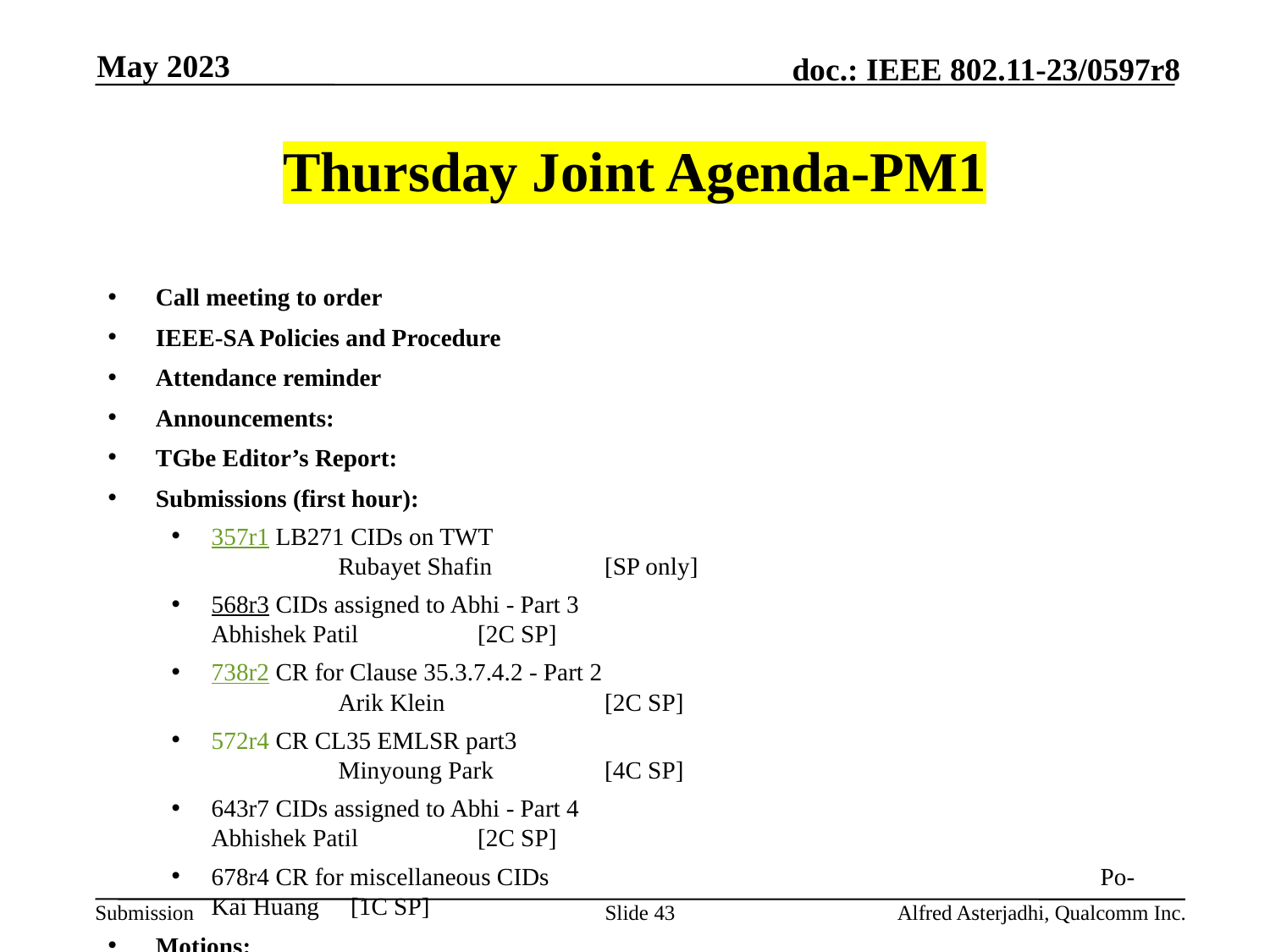

May 2023
# Thursday Joint Agenda-PM1
Call meeting to order
IEEE-SA Policies and Procedure
Attendance reminder
Announcements:
TGbe Editor’s Report:
Submissions (first hour):
357r1 LB271 CIDs on TWT   						Rubayet Shafin 	  [SP only]
568r3 CIDs assigned to Abhi - Part 3 					Abhishek Patil 	  [2C SP]
738r2 CR for Clause 35.3.7.4.2 - Part 2 					Arik Klein		  [2C SP]
572r4 CR CL35 EMLSR part3 						Minyoung Park 	  [4C SP]
643r7 CIDs assigned to Abhi - Part 4 					Abhishek Patil 	  [2C SP]
678r4 CR for miscellaneous CIDs 					Po-Kai Huang 	  [1C SP]
Motions:
CR Status, Goals for July 2023, Teleconference/Ad-hoc Plan, Timeline
AoB:
Adjourn
Slide 43
Alfred Asterjadhi, Qualcomm Inc.